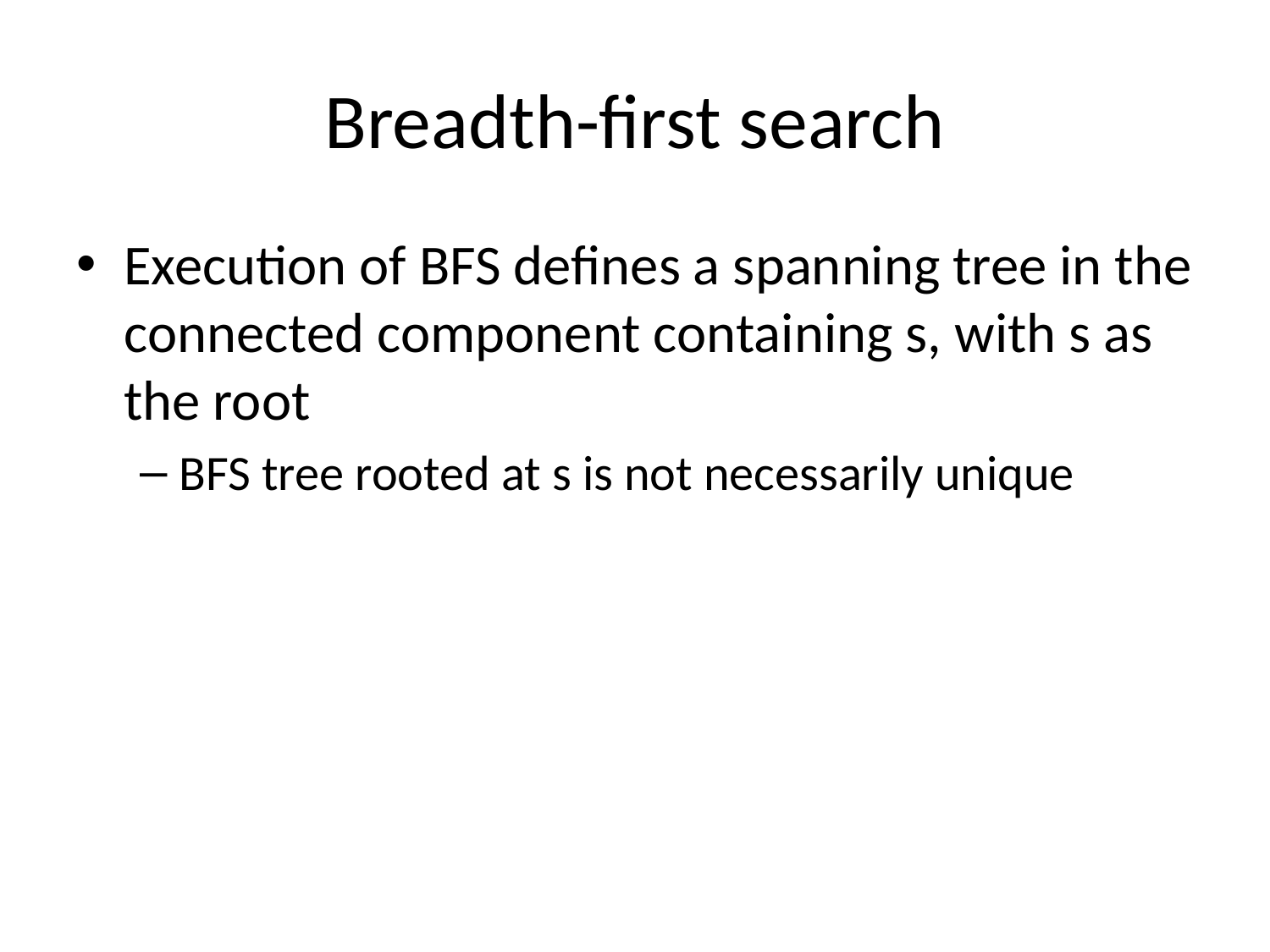

# Breadth-first search
Execution of BFS defines a spanning tree in the connected component containing s, with s as the root
BFS tree rooted at s is not necessarily unique